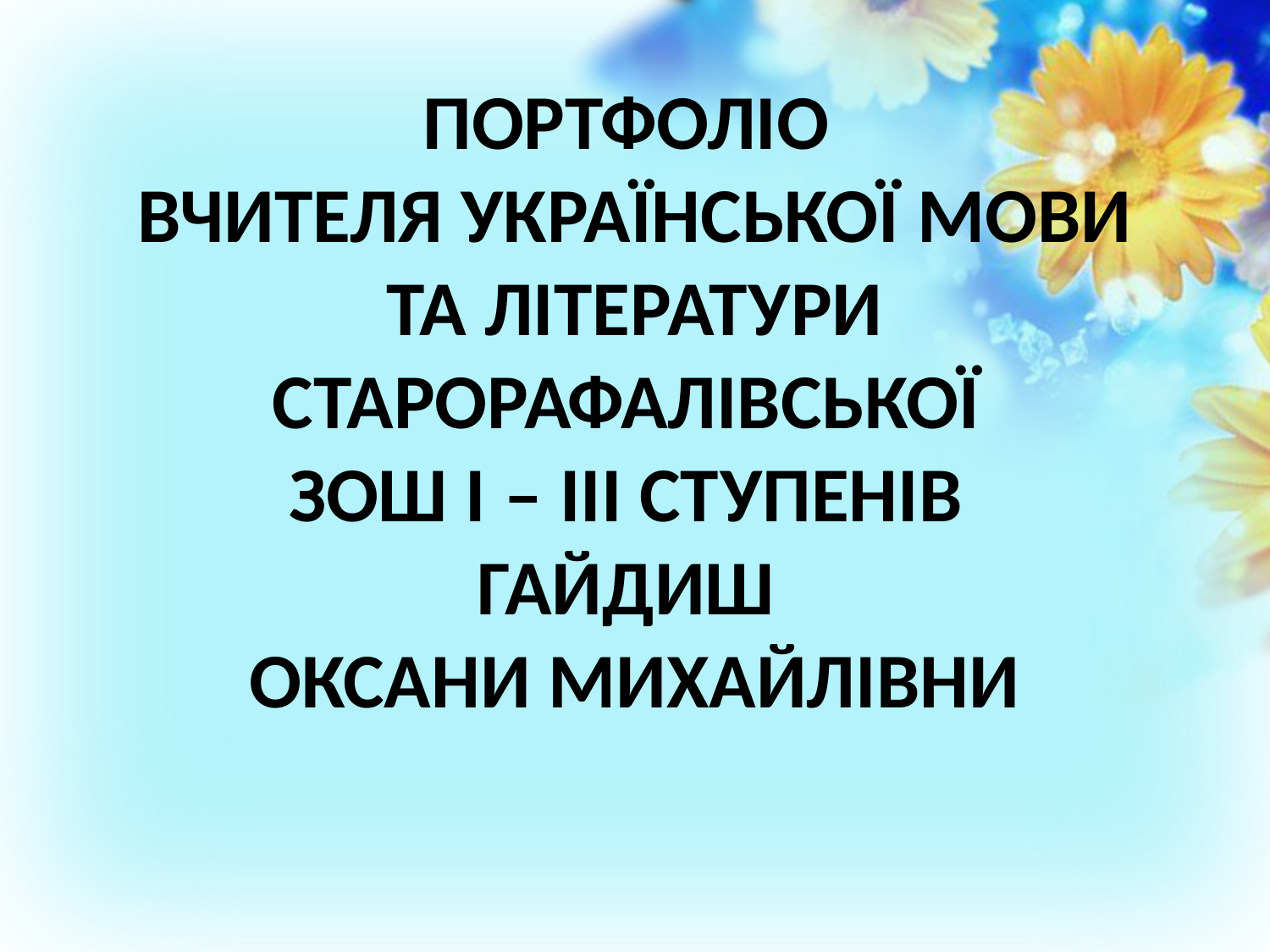

# Портфоліо вчителя української мови та літератури Старорафалівської ЗОШ І – ІІІ ступенів Гайдиш Оксани Михайлівни